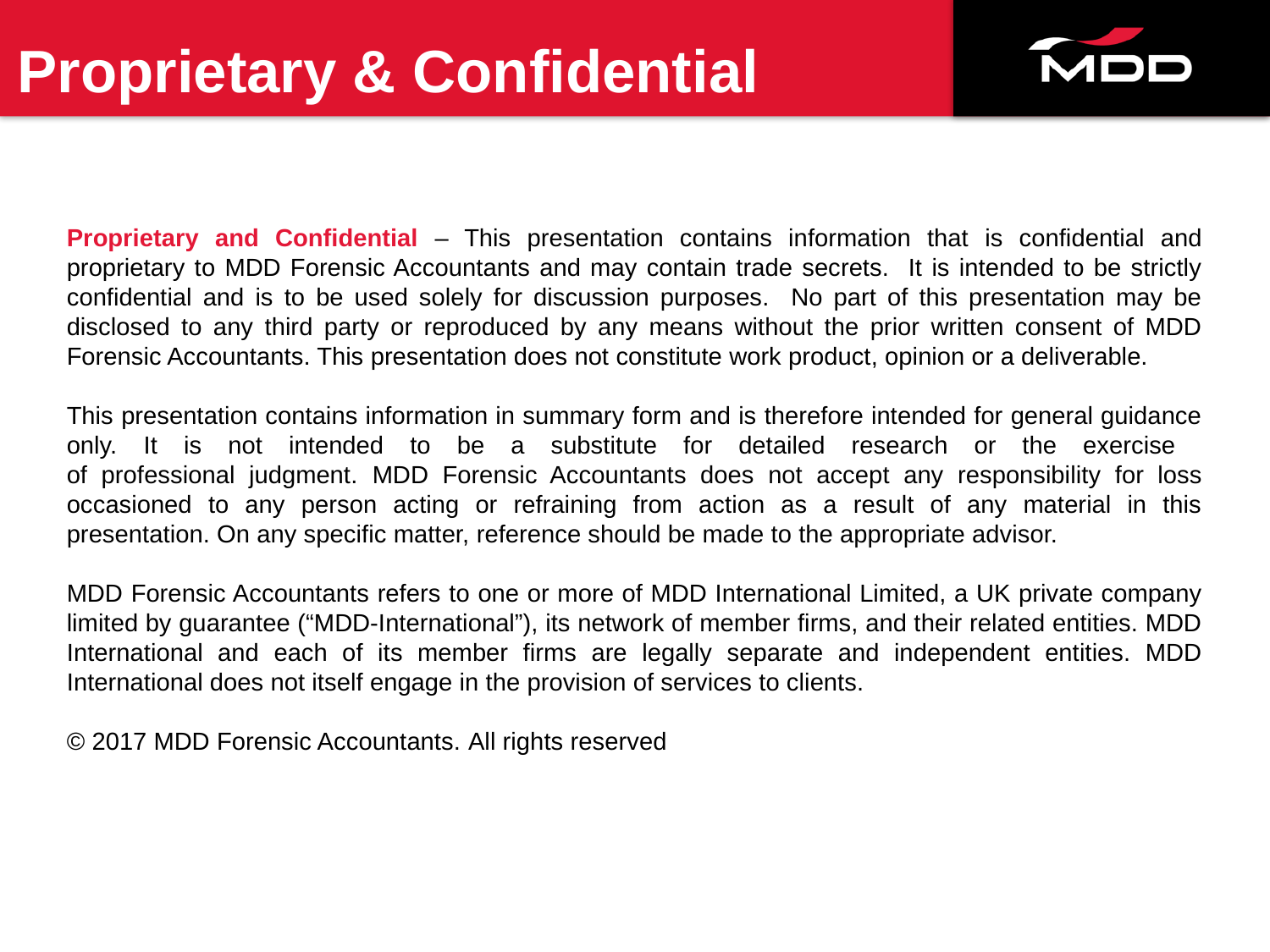

# Proprietary & Confidential
Proprietary and Confidential – This presentation contains information that is confidential and proprietary to MDD Forensic Accountants and may contain trade secrets.  It is intended to be strictly confidential and is to be used solely for discussion purposes.  No part of this presentation may be disclosed to any third party or reproduced by any means without the prior written consent of MDD Forensic Accountants. This presentation does not constitute work product, opinion or a deliverable.

This presentation contains information in summary form and is therefore intended for general guidance only. It is not intended to be a substitute for detailed research or the exercise
of professional judgment. MDD Forensic Accountants does not accept any responsibility for loss occasioned to any person acting or refraining from action as a result of any material in this presentation. On any specific matter, reference should be made to the appropriate advisor.

MDD Forensic Accountants refers to one or more of MDD International Limited, a UK private company limited by guarantee (“MDD-International”), its network of member firms, and their related entities. MDD International and each of its member firms are legally separate and independent entities. MDD International does not itself engage in the provision of services to clients.

© 2017 MDD Forensic Accountants. All rights reserved